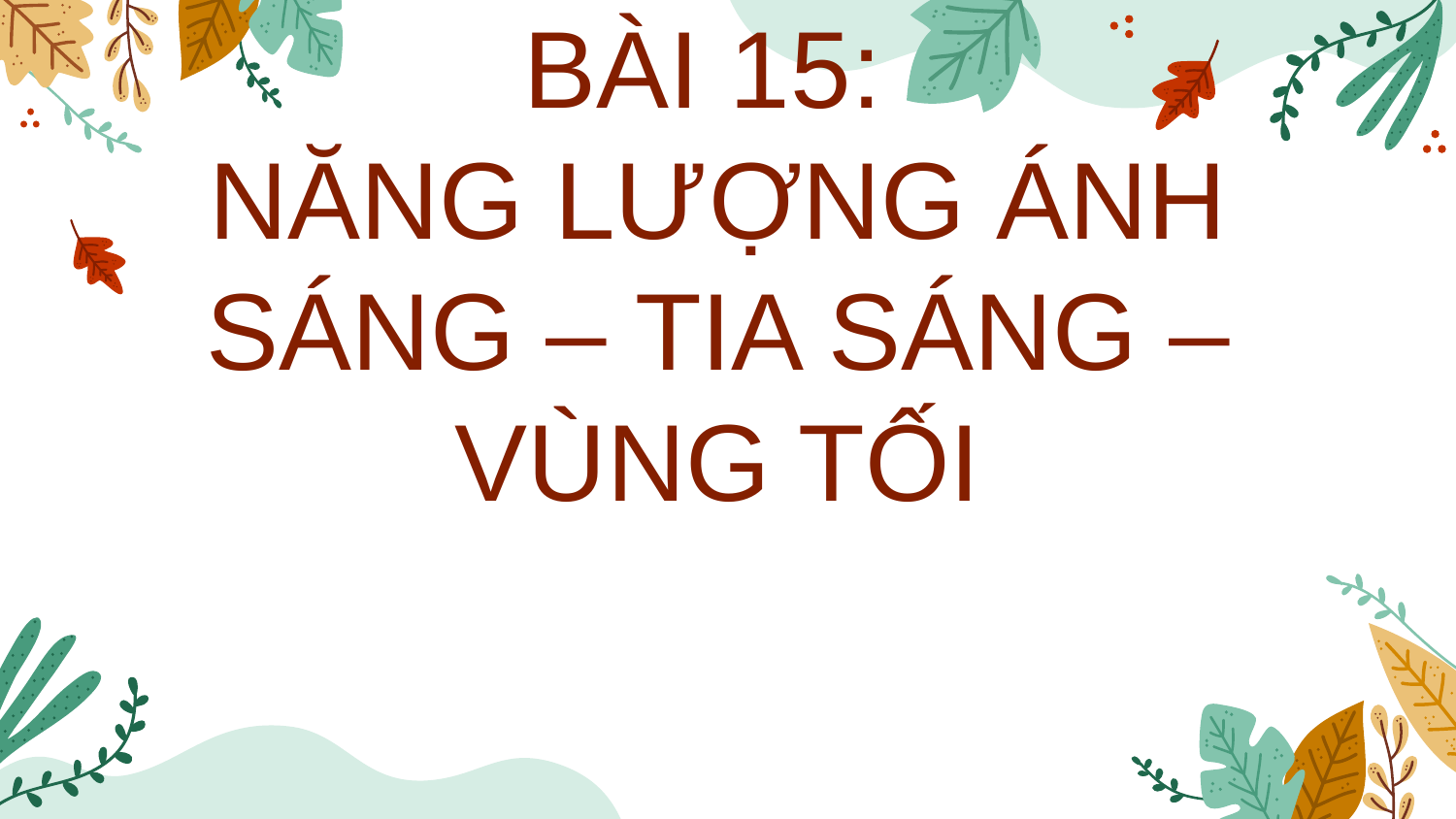

# BÀI 15: NĂNG LƯỢNG ÁNH SÁNG – TIA SÁNG – VÙNG TỐI